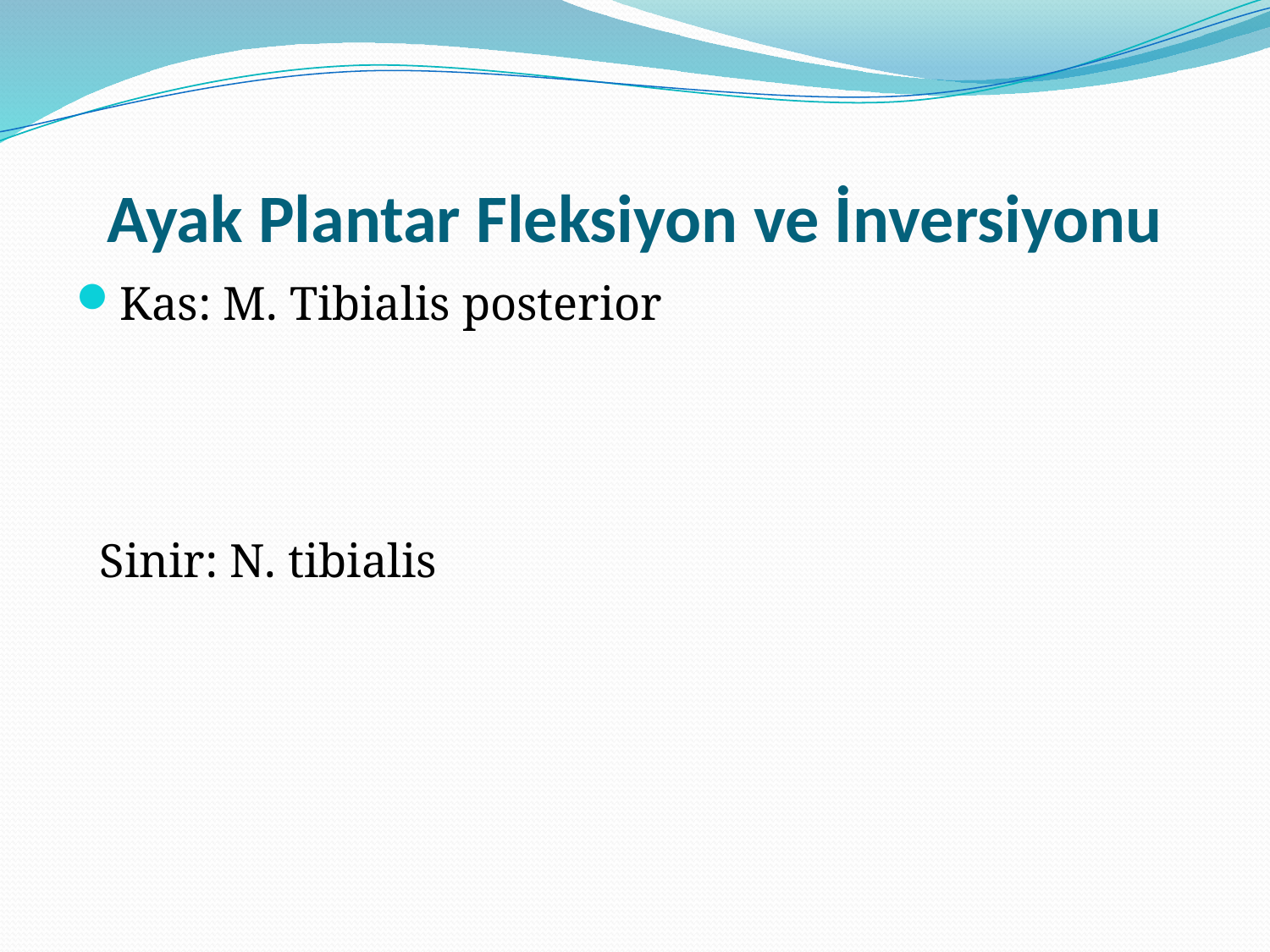

# Ayak Plantar Fleksiyon ve İnversiyonu
Kas: M. Tibialis posterior

  Sinir: N. tibialis